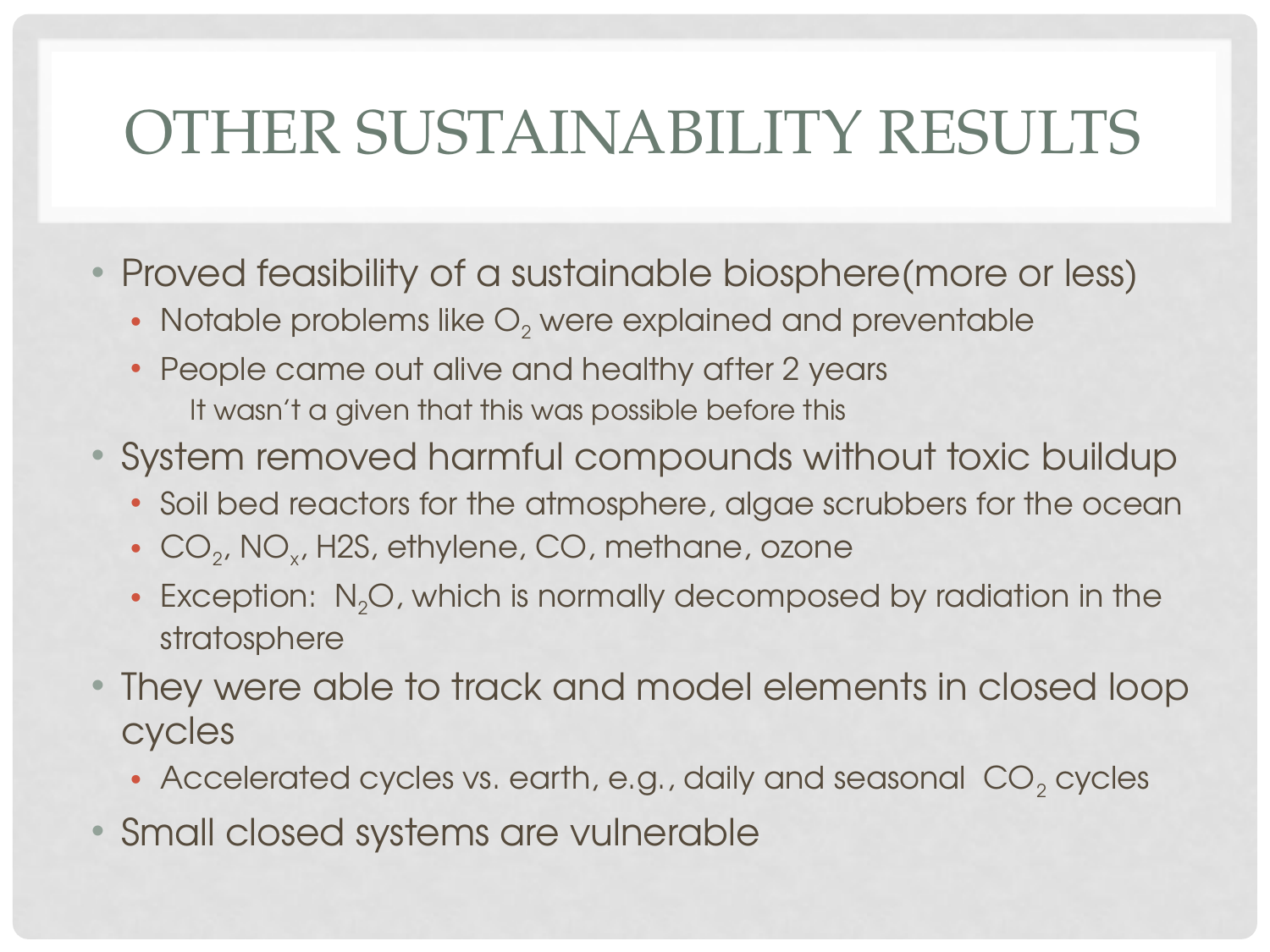

# Other sustainability results
Proved feasibility of a sustainable biosphere(more or less)
Notable problems like O2 were explained and preventable
People came out alive and healthy after 2 years
   It wasn’t a given that this was possible before this
System removed harmful compounds without toxic buildup
Soil bed reactors for the atmosphere, algae scrubbers for the ocean
CO2, NOx, H2S, ethylene, CO, methane, ozone
Exception:  N2O, which is normally decomposed by radiation in the stratosphere
They were able to track and model elements in closed loop cycles
Accelerated cycles vs. earth, e.g., daily and seasonal  CO2 cycles
Small closed systems are vulnerable